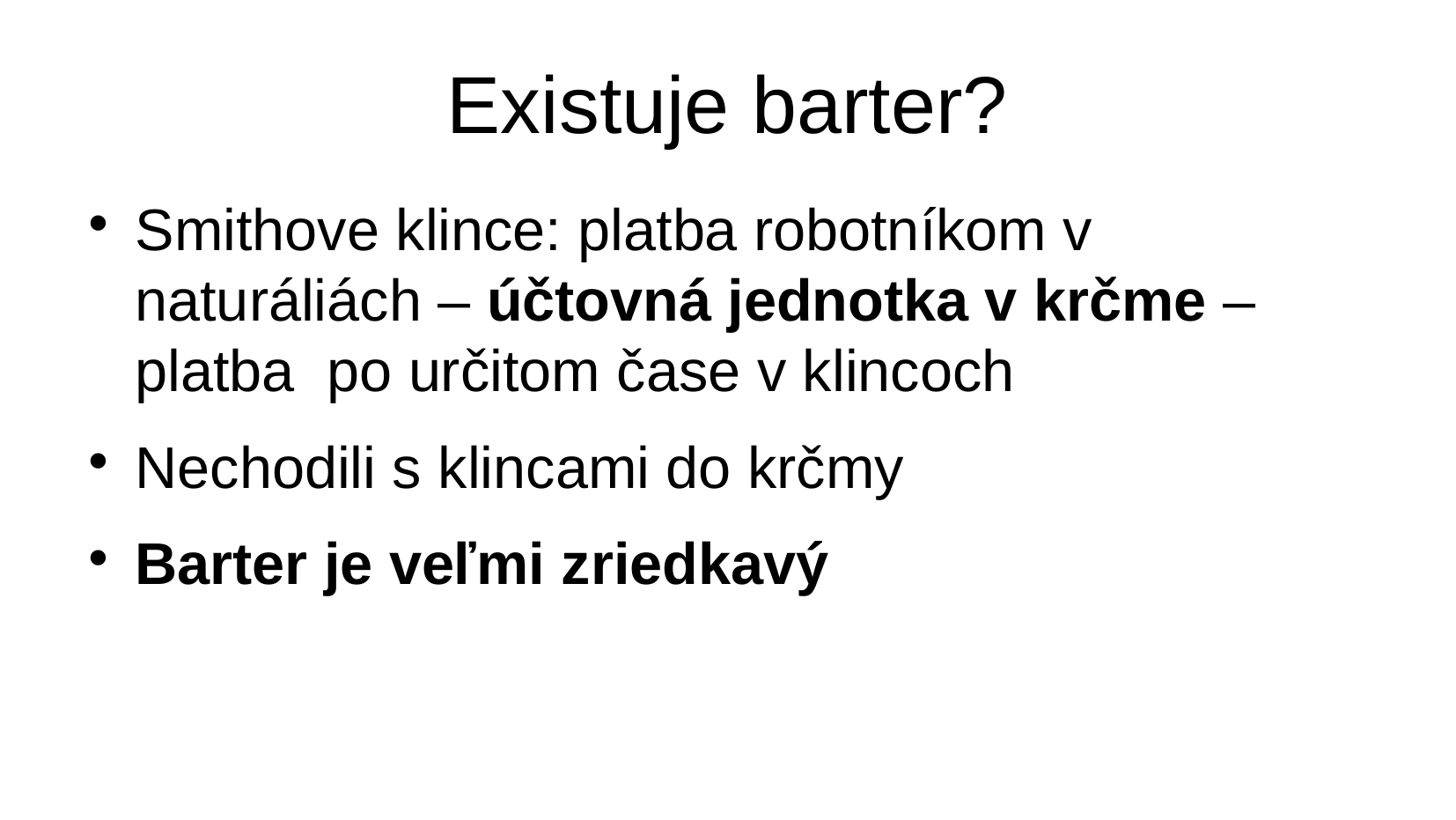

Existuje barter?
Smithove klince: platba robotníkom v naturáliách – účtovná jednotka v krčme – platba  po určitom čase v klincoch
Nechodili s klincami do krčmy
Barter je veľmi zriedkavý